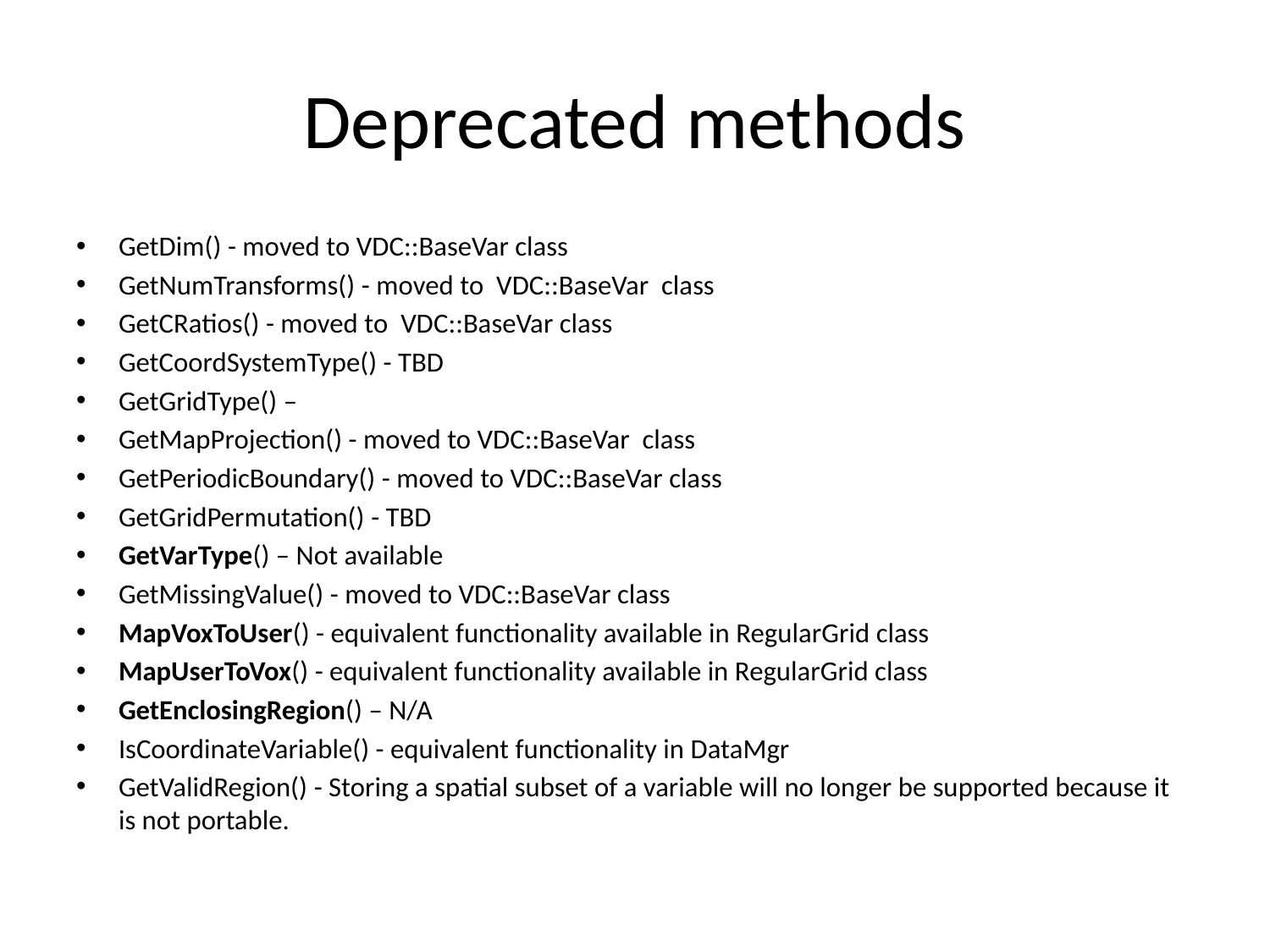

# Deprecated methods
GetDim() - moved to VDC::BaseVar class
GetNumTransforms() - moved to  VDC::BaseVar  class
GetCRatios() - moved to  VDC::BaseVar class
GetCoordSystemType() - TBD
GetGridType() –
GetMapProjection() - moved to VDC::BaseVar  class
GetPeriodicBoundary() - moved to VDC::BaseVar class
GetGridPermutation() - TBD
GetVarType() – Not available
GetMissingValue() - moved to VDC::BaseVar class
MapVoxToUser() - equivalent functionality available in RegularGrid class
MapUserToVox() - equivalent functionality available in RegularGrid class
GetEnclosingRegion() – N/A
IsCoordinateVariable() - equivalent functionality in DataMgr
GetValidRegion() - Storing a spatial subset of a variable will no longer be supported because it is not portable.